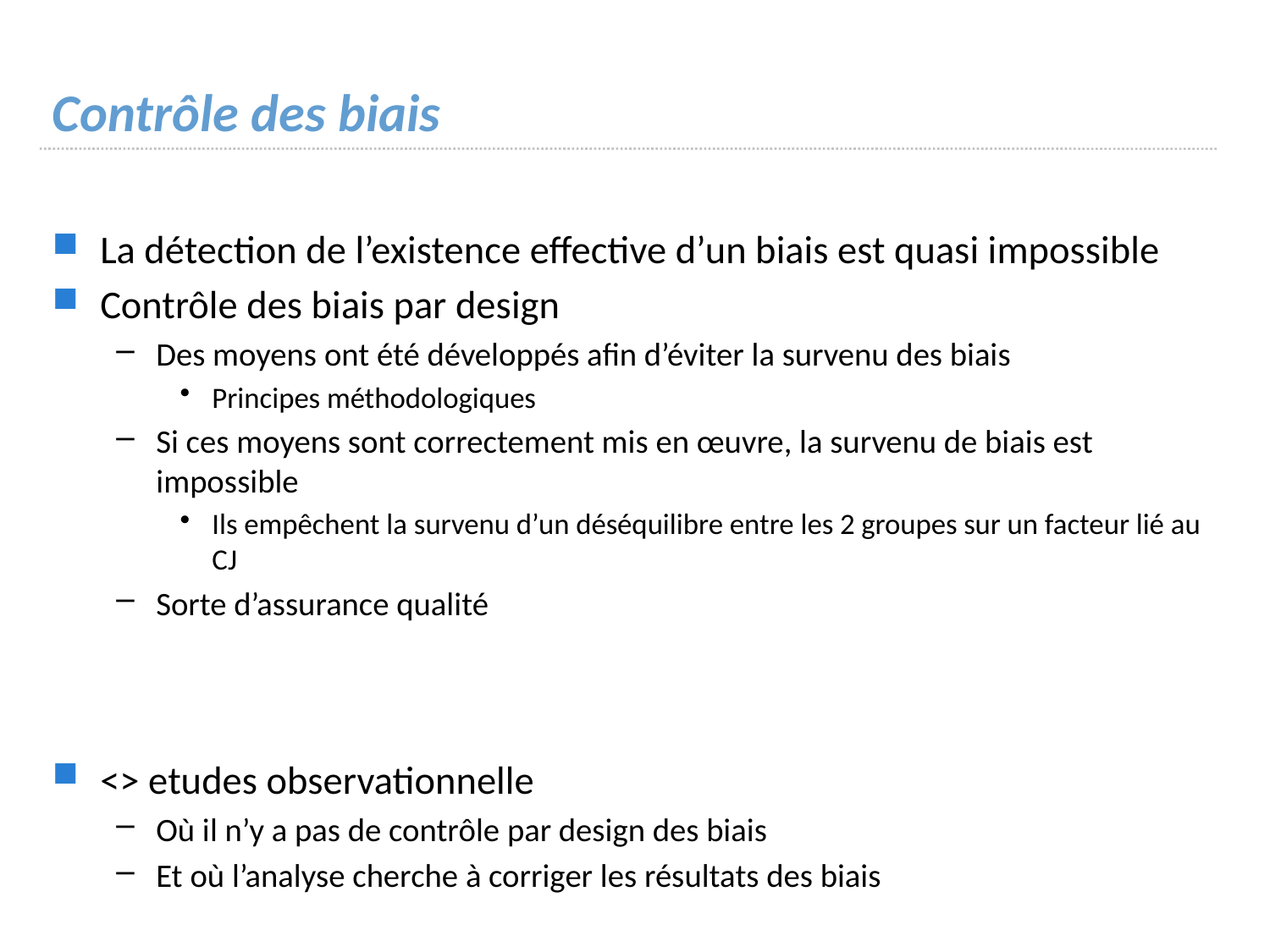

# Contrôle des biais
La détection de l’existence effective d’un biais est quasi impossible
Contrôle des biais par design
Des moyens ont été développés afin d’éviter la survenu des biais
Principes méthodologiques
Si ces moyens sont correctement mis en œuvre, la survenu de biais est impossible
Ils empêchent la survenu d’un déséquilibre entre les 2 groupes sur un facteur lié au CJ
Sorte d’assurance qualité

<> etudes observationnelle
Où il n’y a pas de contrôle par design des biais
Et où l’analyse cherche à corriger les résultats des biais